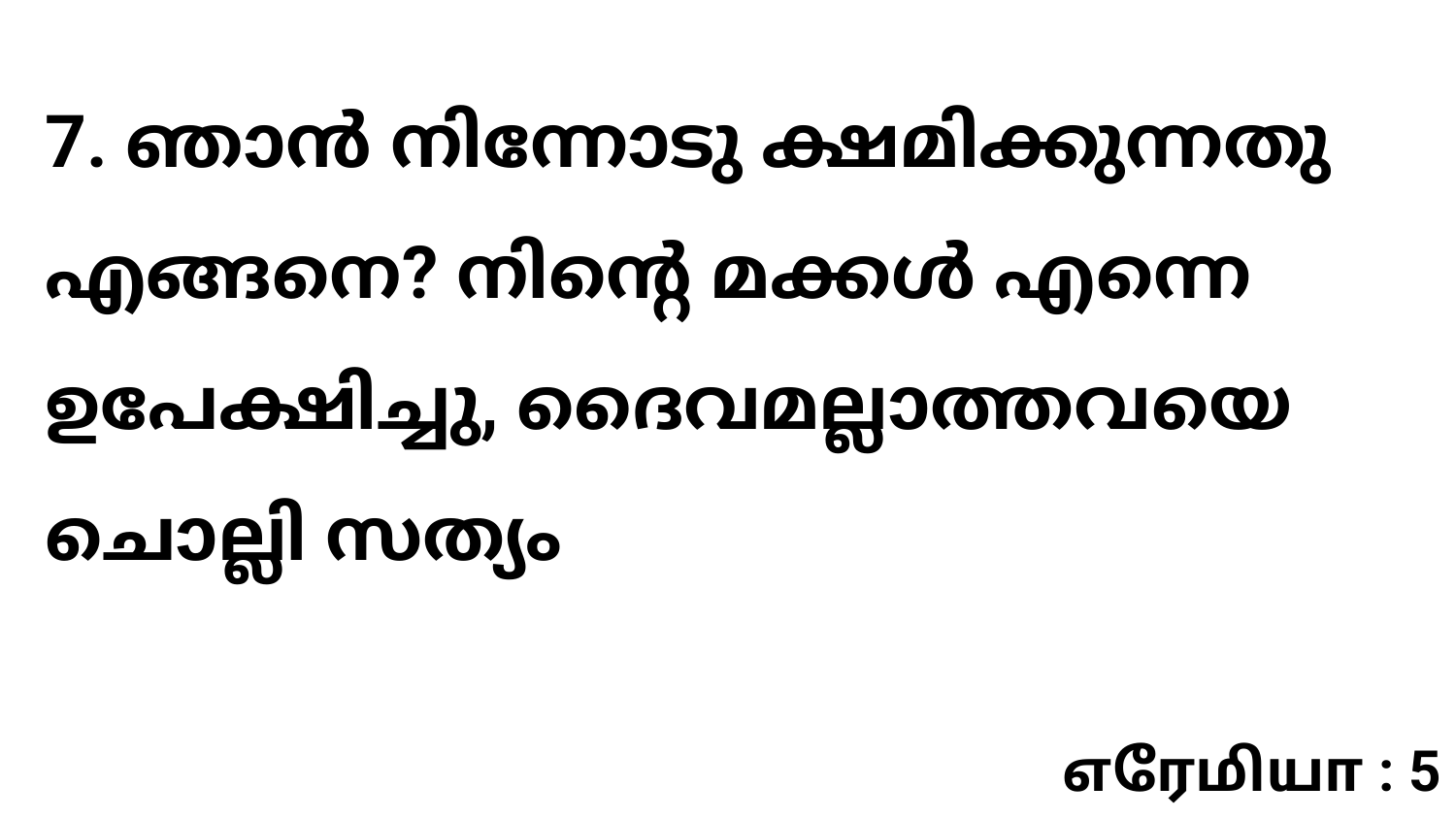

7. ഞാൻ നിന്നോടു ക്ഷമിക്കുന്നതു എങ്ങനെ? നിന്റെ മക്കൾ എന്നെ ഉപേക്ഷിച്ചു, ദൈവമല്ലാത്തവയെ ചൊല്ലി സത്യം
எரேமியா : 5